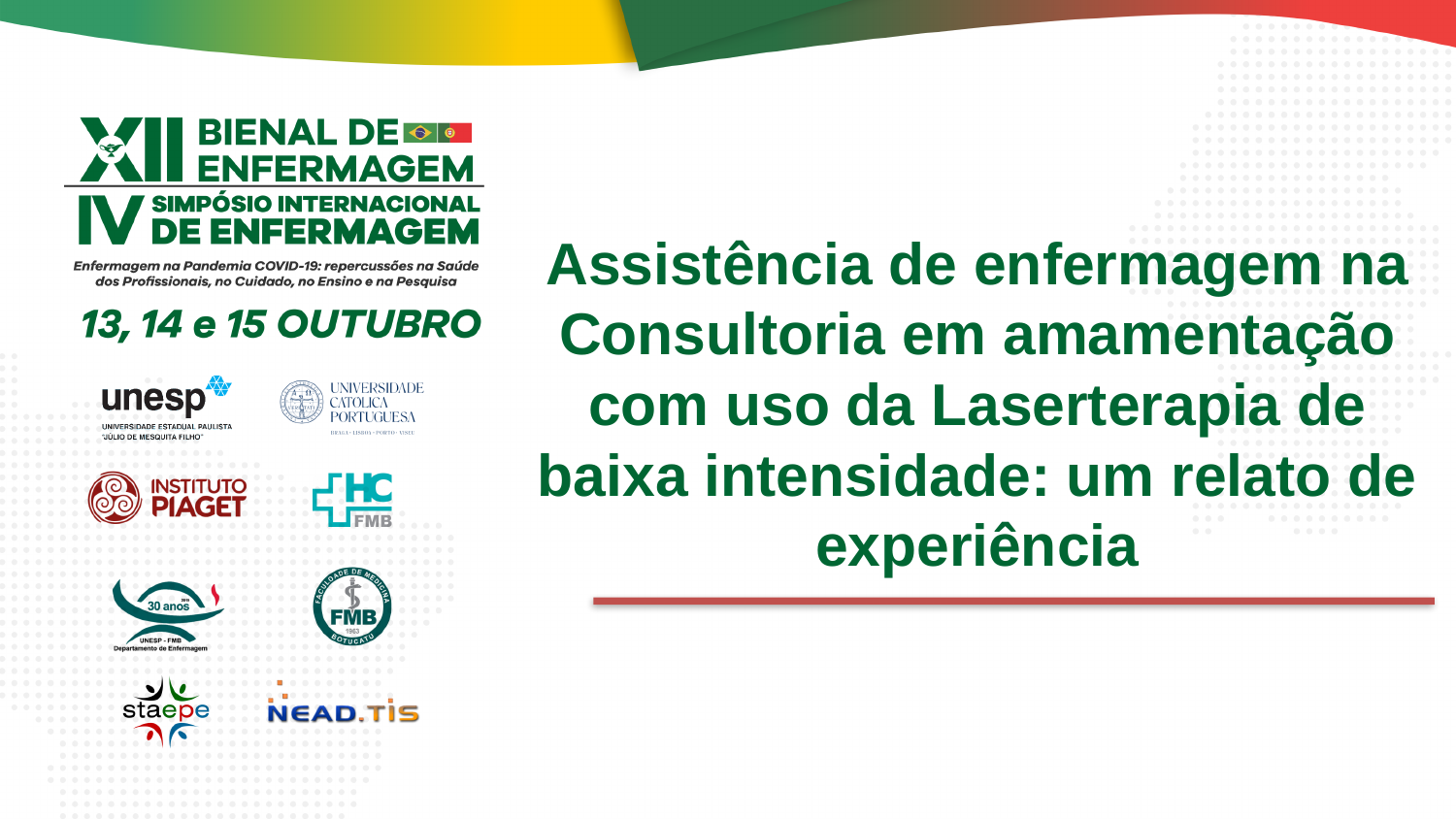

# Assistência de enfermagem na Consultoria em amamentação com uso da Laserterapia de baixa intensidade: um relato de experiência